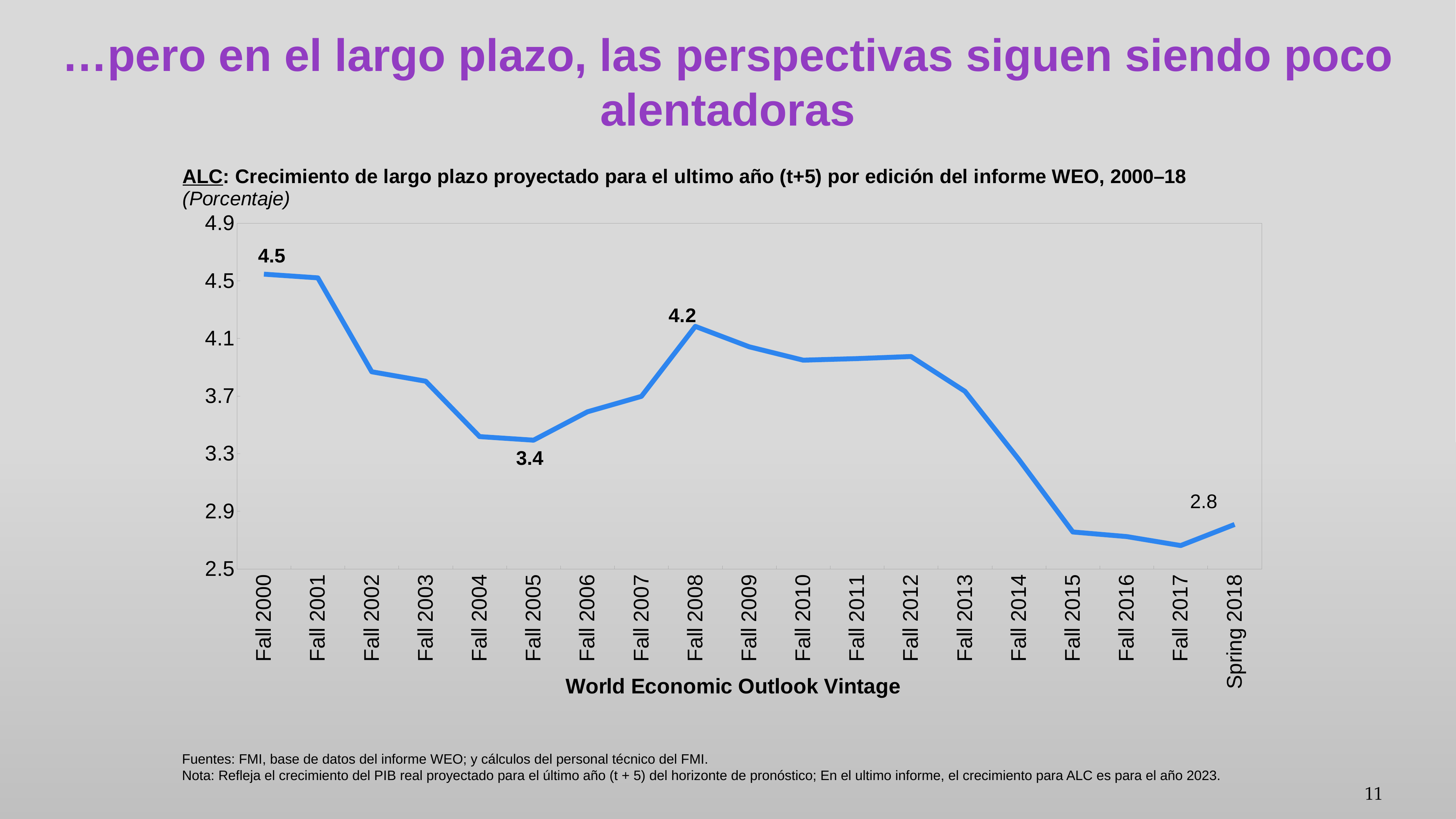

# …pero en el largo plazo, las perspectivas siguen siendo poco alentadoras

### Chart

| Category |  |
|---|---|
| Fall 2000 | 4.546345184910883 |
| Fall 2001 | 4.520605710837011 |
| Fall 2002 | 3.8683916389817607 |
| Fall 2003 | 3.8029105954287212 |
| Fall 2004 | 3.4182392802315276 |
| Fall 2005 | 3.393527409194097 |
| Fall 2006 | 3.5905625483003245 |
| Fall 2007 | 3.6976466655394225 |
| Fall 2008 | 4.183633228784167 |
| Fall 2009 | 4.041679862837455 |
| Fall 2010 | 3.9489902014153846 |
| Fall 2011 | 3.96 |
| Fall 2012 | 3.9744076222710887 |
| Fall 2013 | 3.732664665702469 |
| Fall 2014 | 3.258930312087315 |
| Fall 2015 | 2.75597836873084 |
| Fall 2016 | 2.724080202034413 |
| Fall 2017 | 2.661805089766018 |
| Spring 2018 | 2.808228353975933 |
Fuentes: FMI, base de datos del informe WEO; y cálculos del personal técnico del FMI.
Nota: Refleja el crecimiento del PIB real proyectado para el último año (t + 5) del horizonte de pronóstico; En el ultimo informe, el crecimiento para ALC es para el año 2023.
11